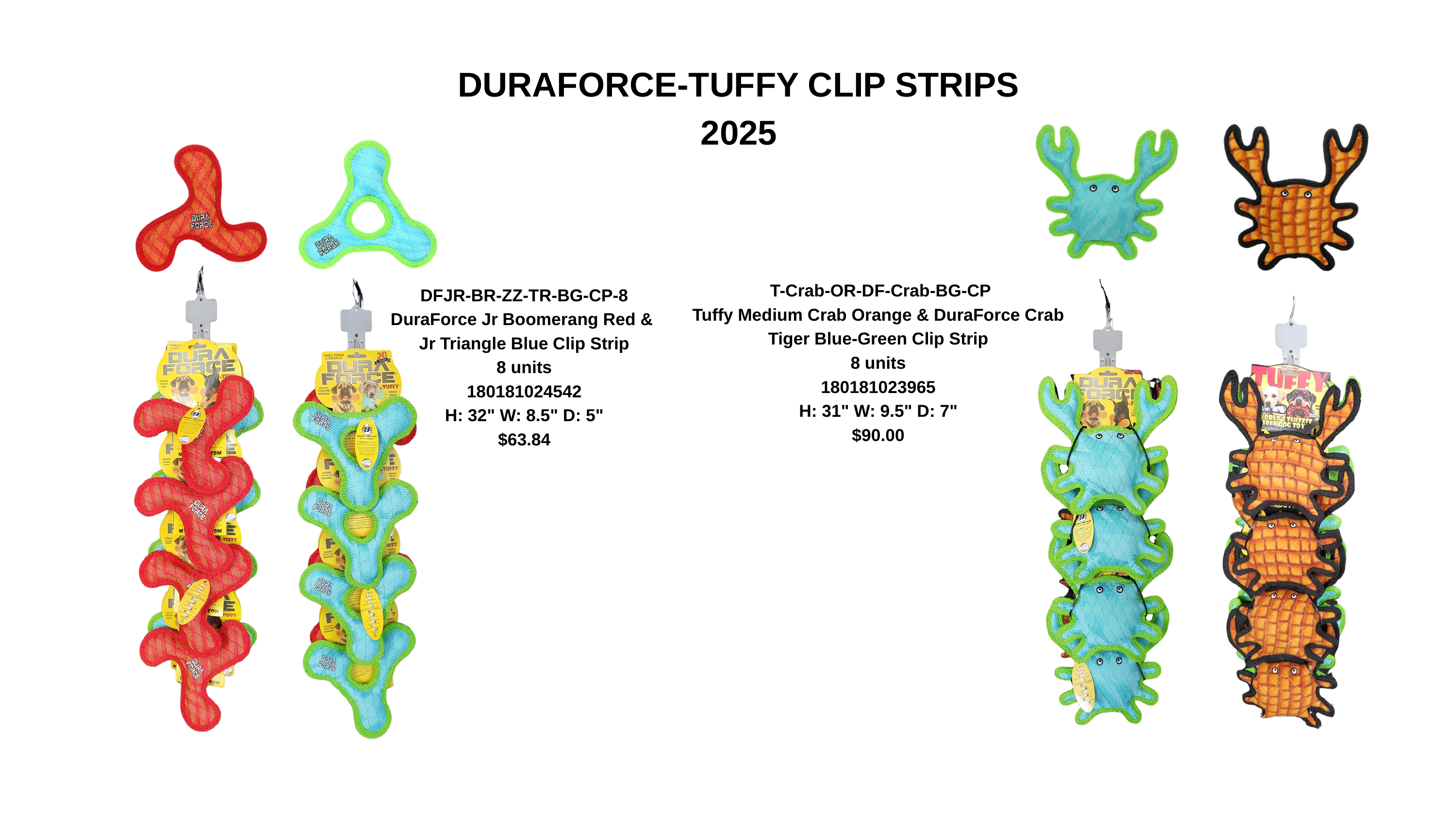

DURAFORCE-TUFFY CLIP STRIPS 2025

 T-Crab-OR-DF-Crab-BG-CP
Tuffy Medium Crab Orange & DuraForce Crab Tiger Blue-Green Clip Strip
8 units
180181023965
H: 31" W: 9.5" D: 7"
$90.00

DFJR-BR-ZZ-TR-BG-CP-8
DuraForce Jr Boomerang Red &
Jr Triangle Blue Clip Strip
8 units
180181024542
H: 32" W: 8.5" D: 5"
$63.84